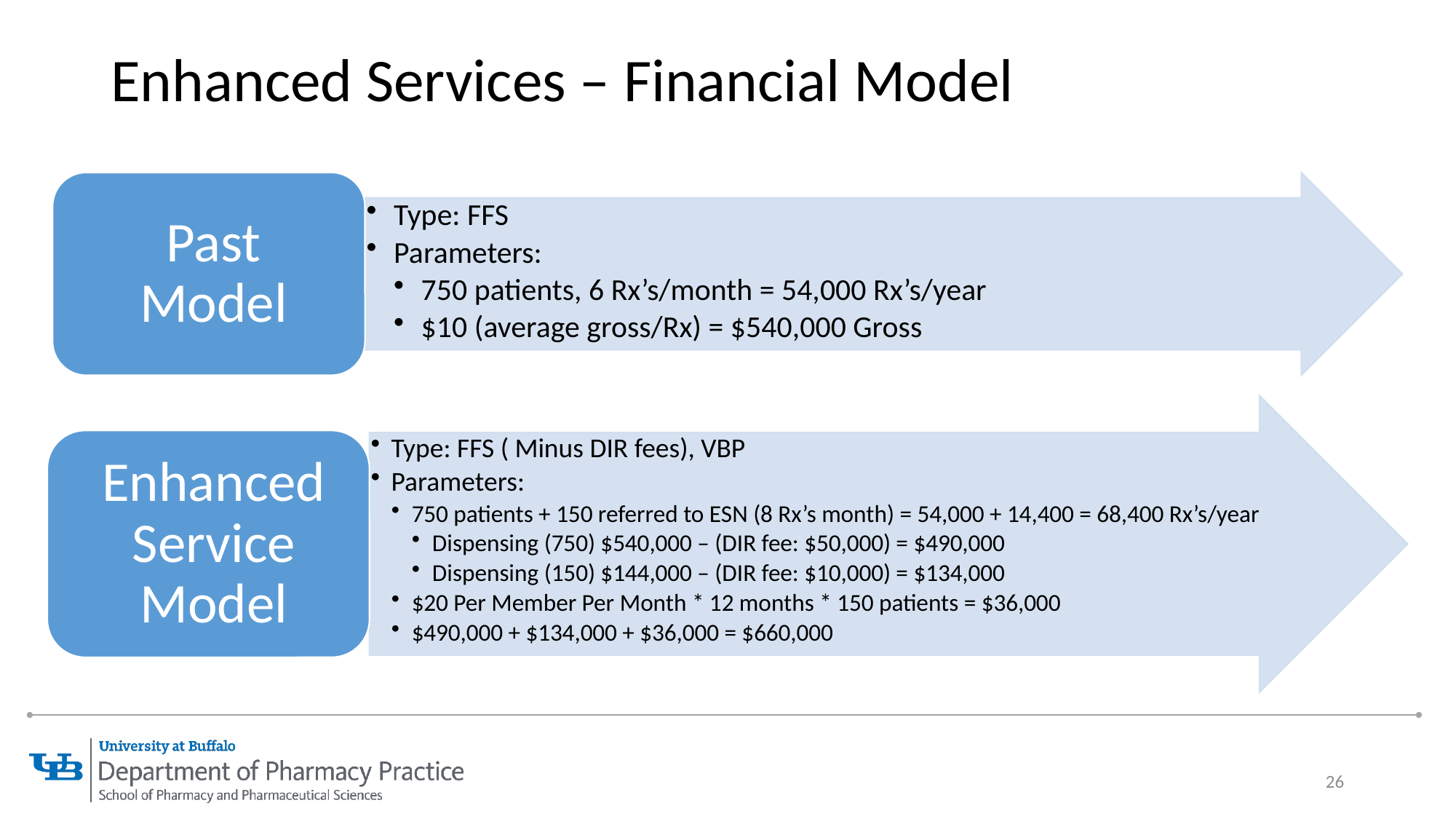

# Enhanced Services – Financial Model
Type: FFS
Parameters:
750 patients, 6 Rx’s/month = 54,000 Rx’s/year
$10 (average gross/Rx) = $540,000 Gross

Past Model
Type: FFS ( Minus DIR fees), VBP
Parameters:
750 patients + 150 referred to ESN (8 Rx’s month) = 54,000 + 14,400 = 68,400 Rx’s/year
Dispensing (750) $540,000 – (DIR fee: $50,000) = $490,000
Dispensing (150) $144,000 – (DIR fee: $10,000) = $134,000
$20 Per Member Per Month * 12 months * 150 patients = $36,000
$490,000 + $134,000 + $36,000 = $660,000
Enhanced Service Model
26